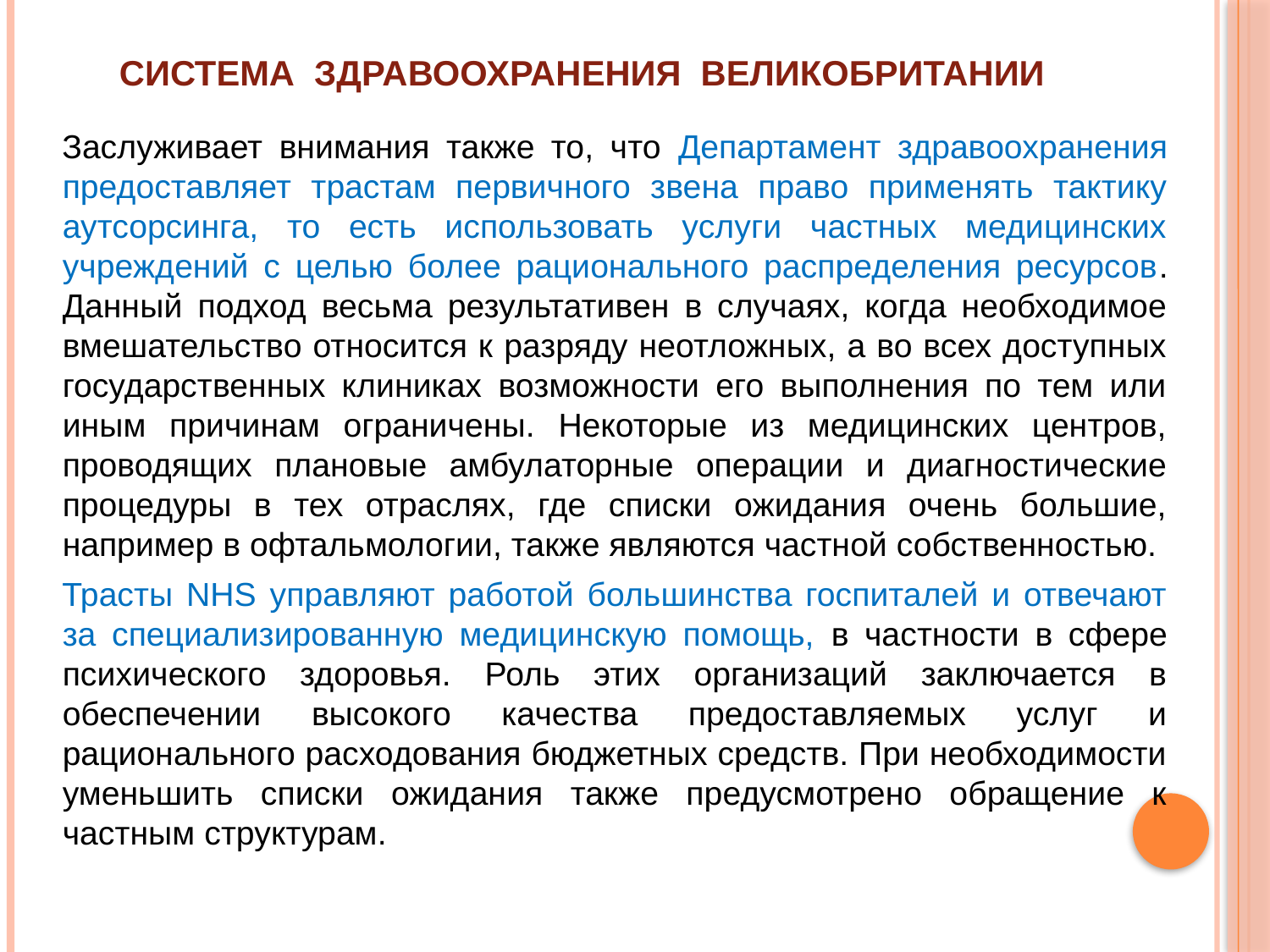

# Система  здравоохранения  Великобритании
Заслуживает внимания также то, что Департамент здравоохранения предоставляет трастам первичного звена право применять тактику аутсорсинга, то есть использовать услуги частных медицинских учреждений с целью более рационального распределения ресурсов. Данный подход весьма результативен в случаях, когда необходимое вмешательство относится к разряду неотложных, а во всех доступных государственных клиниках возможности его выполнения по тем или иным причинам ограничены. Некоторые из медицинских центров, проводящих плановые амбулаторные операции и диагностические процедуры в тех отраслях, где списки ожидания очень большие, например в офтальмологии, также являются частной собственностью.
Трасты NHS управляют работой большинства госпиталей и отвечают за специализированную медицинскую помощь, в частности в сфере психического здоровья. Роль этих организаций заключается в обеспечении высокого качества предоставляемых услуг и рационального расходования бюджетных средств. При необходимости уменьшить списки ожидания также предусмотрено обращение к частным структурам.